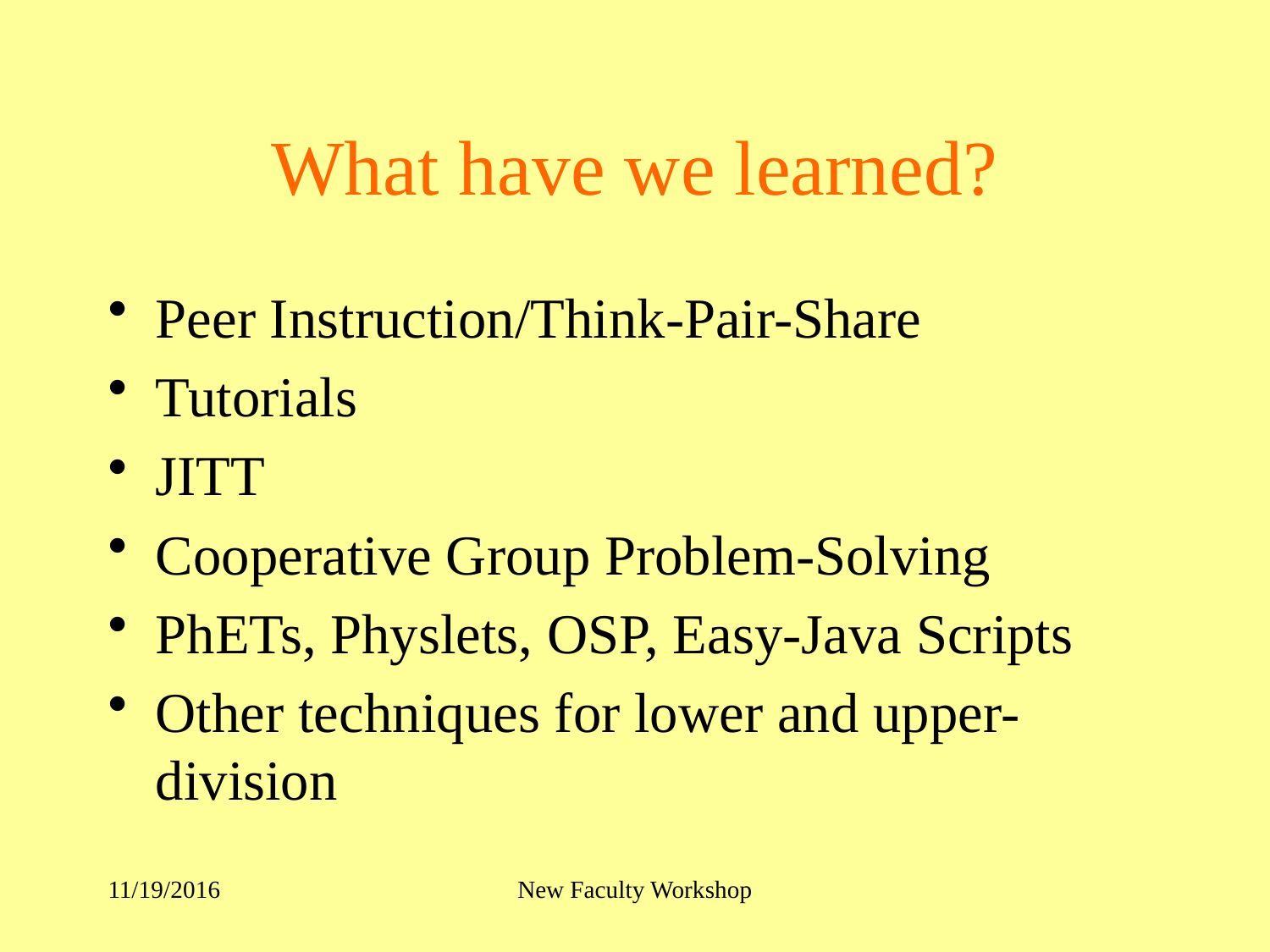

# What have we learned?
Peer Instruction/Think-Pair-Share
Tutorials
JITT
Cooperative Group Problem-Solving
PhETs, Physlets, OSP, Easy-Java Scripts
Other techniques for lower and upper-division
11/19/2016
New Faculty Workshop